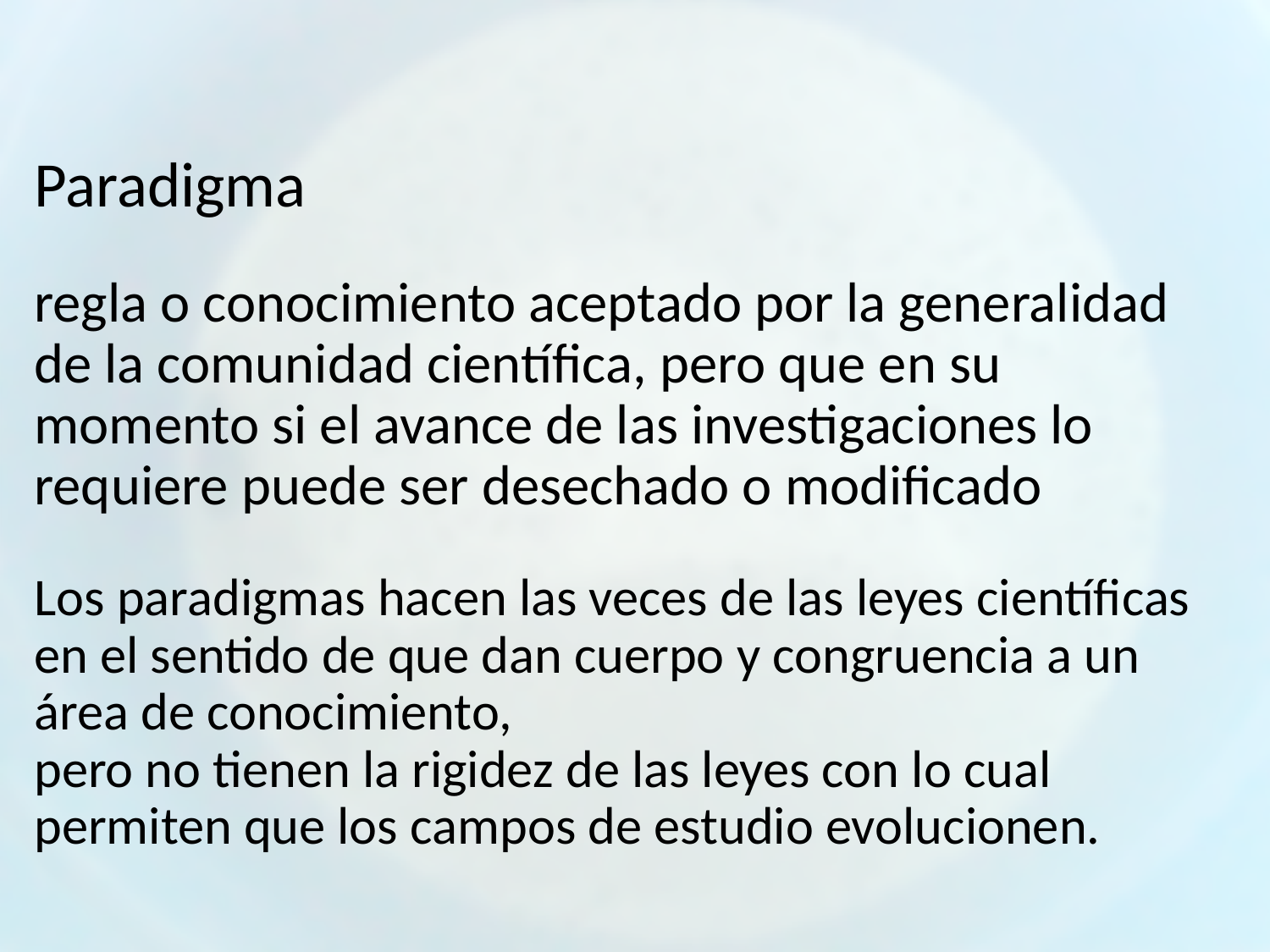

Paradigma
regla o conocimiento aceptado por la generalidad de la comunidad científica, pero que en su momento si el avance de las investigaciones lo requiere puede ser desechado o modificado
Los paradigmas hacen las veces de las leyes científicas en el sentido de que dan cuerpo y congruencia a un área de conocimiento,
pero no tienen la rigidez de las leyes con lo cual permiten que los campos de estudio evolucionen.